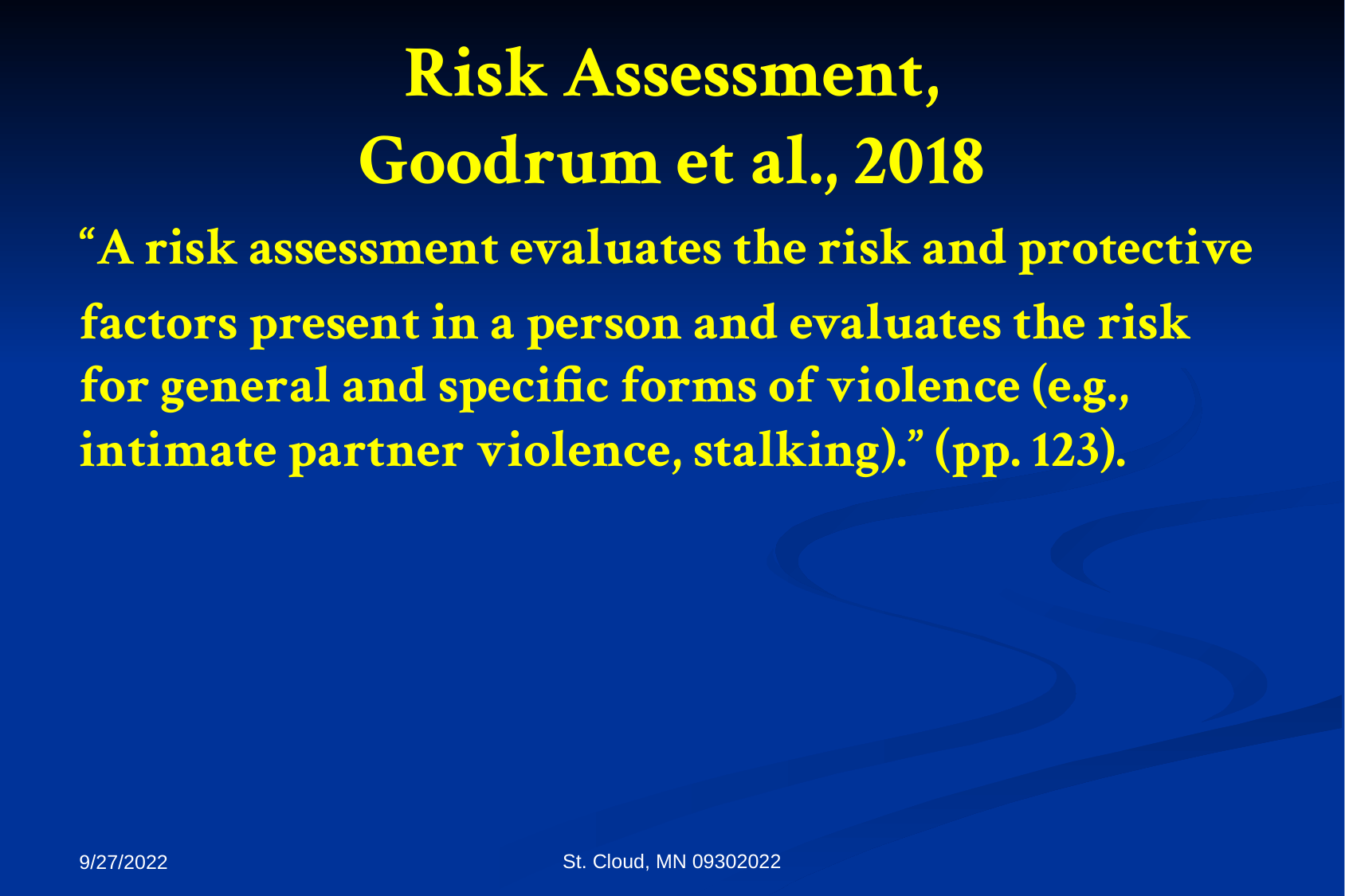

# Risk Assessment, Goodrum et al., 2018
“A risk assessment evaluates the risk and protective
factors present in a person and evaluates the risk for general and specific forms of violence (e.g., intimate partner violence, stalking).” (pp. 123).
St. Cloud, MN 09302022
9/27/2022